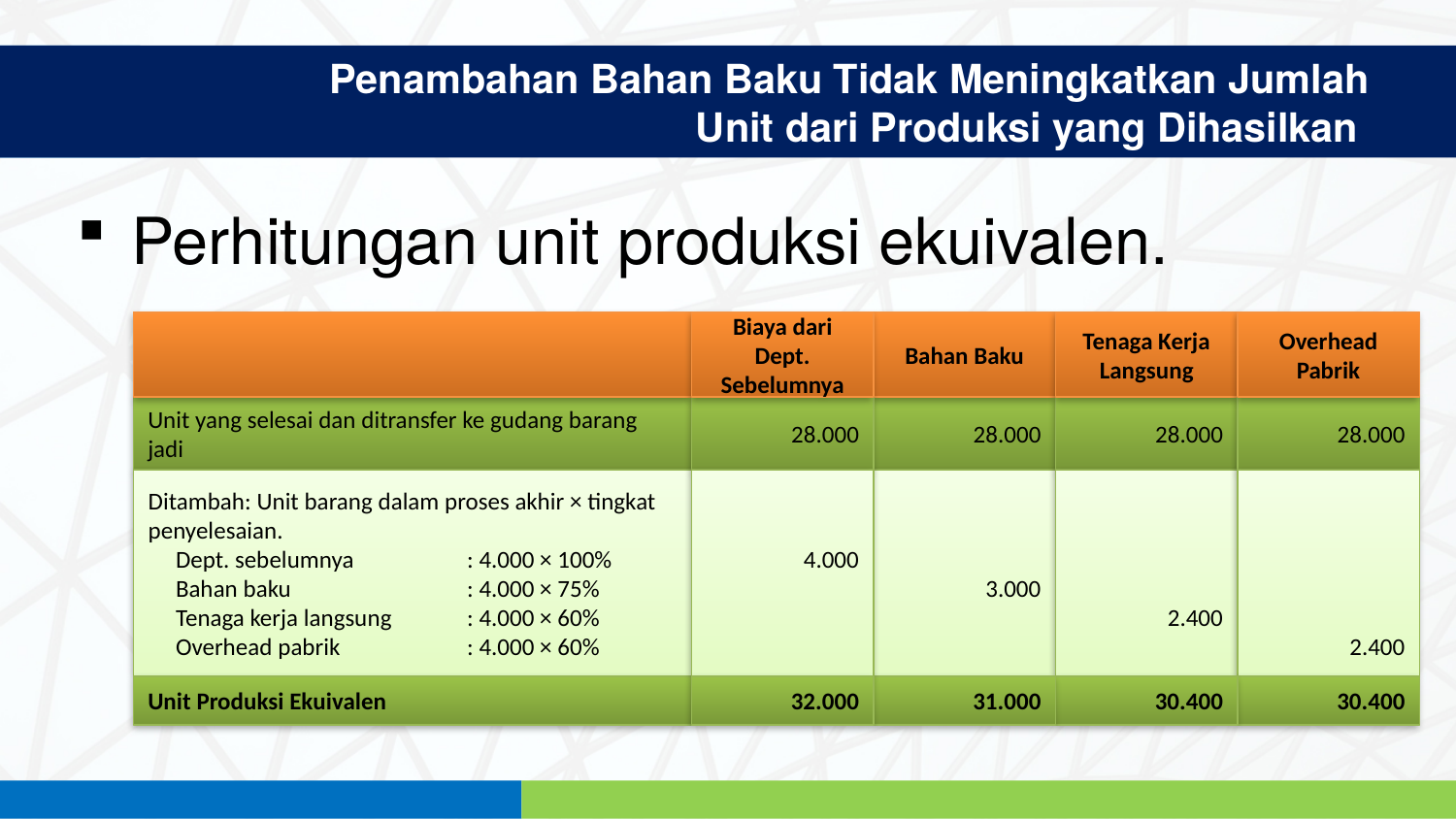

Penambahan Bahan Baku Tidak Meningkatkan Jumlah Unit dari Produksi yang Dihasilkan
Perhitungan unit produksi ekuivalen.

Biaya dari Dept. Sebelumnya
Bahan Baku
Tenaga Kerja Langsung
Overhead Pabrik
Unit yang selesai dan ditransfer ke gudang barang jadi
28.000
28.000
28.000
28.000
Ditambah: Unit barang dalam proses akhir × tingkat penyelesaian.
Dept. sebelumnya	: 4.000 × 100%
Bahan baku		: 4.000 × 75%
Tenaga kerja langsung	: 4.000 × 60%
Overhead pabrik	: 4.000 × 60%
4.000

3.000

2.400

2.400
Unit Produksi Ekuivalen
32.000
31.000
30.400
30.400